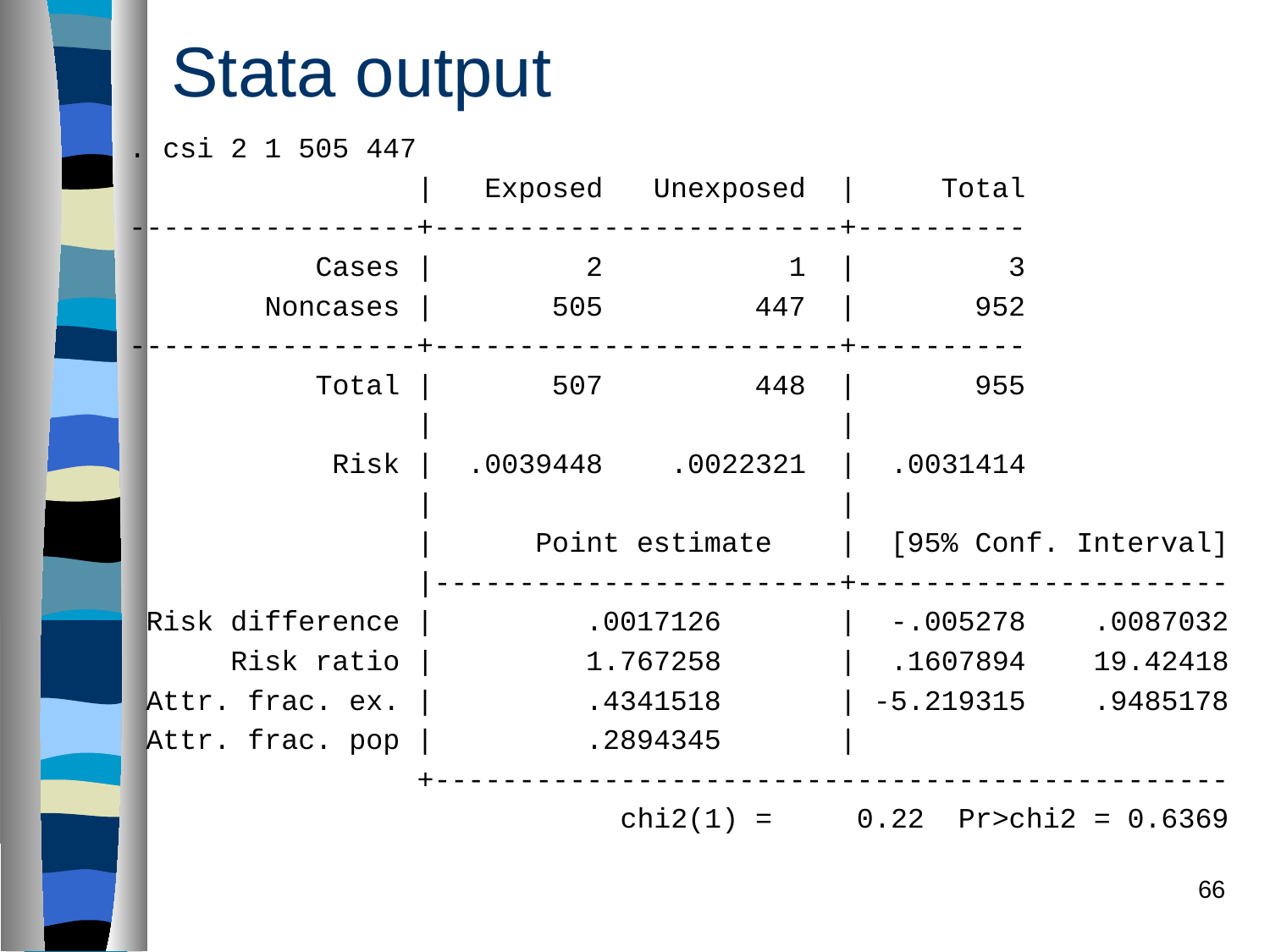

# Stata output
. csi 2 1 505 447
                 |   Exposed   Unexposed  |     Total
-----------------+------------------------+----------
           Cases |         2           1  |         3
        Noncases |       505         447  |       952
-----------------+------------------------+----------
           Total |       507         448  |       955
                 |                        |
            Risk |  .0039448    .0022321  |  .0031414
                 |                        |
                 |      Point estimate    |  [95% Conf. Interval]
                 |------------------------+----------------------
 Risk difference |         .0017126       |  -.005278    .0087032
      Risk ratio |         1.767258       |  .1607894    19.42418
 Attr. frac. ex. |         .4341518       | -5.219315    .9485178
 Attr. frac. pop |         .2894345       |
                 +-----------------------------------------------
                             chi2(1) =     0.22  Pr>chi2 = 0.6369

66